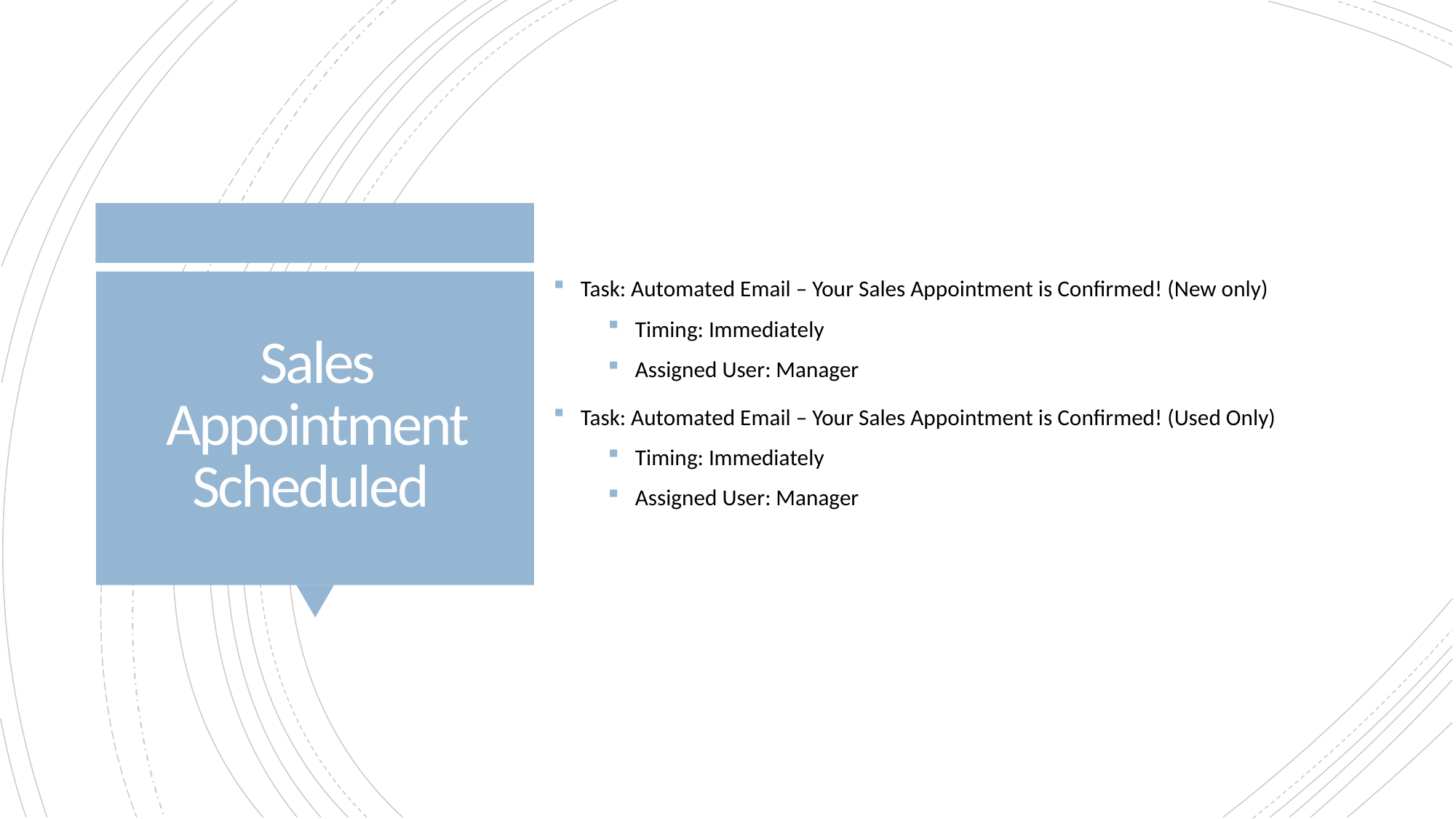

Task: Automated Email – Your Sales Appointment is Confirmed! (New only)
Timing: Immediately
Assigned User: Manager
Task: Automated Email – Your Sales Appointment is Confirmed! (Used Only)
Timing: Immediately
Assigned User: Manager

# Sales Appointment Scheduled